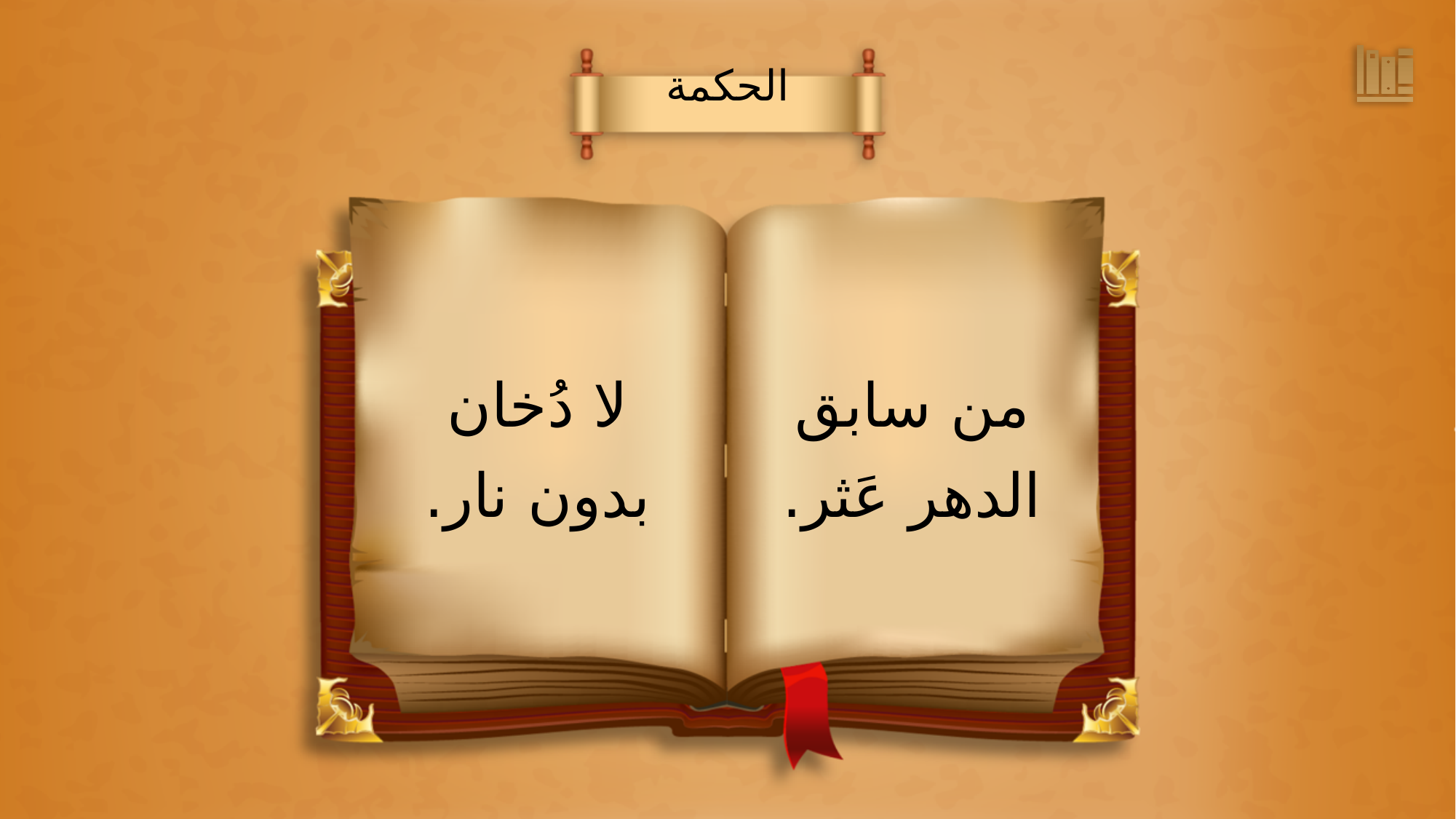

الحكمة

من سابق
الدهر عَثر.
لا دُخان
بدون نار.